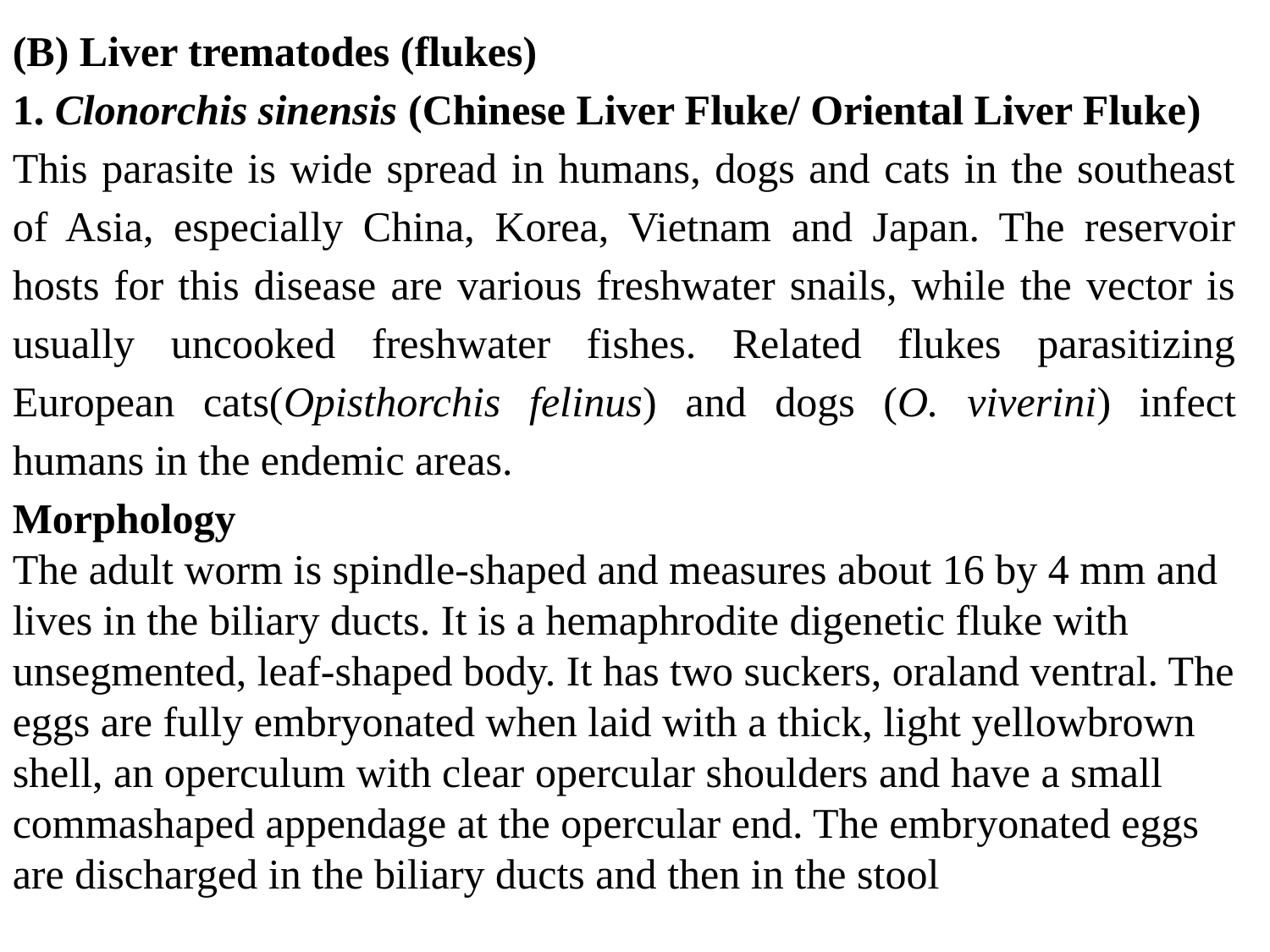

(B) Liver trematodes (flukes)
1. Clonorchis sinensis (Chinese Liver Fluke/ Oriental Liver Fluke)
This parasite is wide spread in humans, dogs and cats in the southeast of Asia, especially China, Korea, Vietnam and Japan. The reservoir hosts for this disease are various freshwater snails, while the vector is usually uncooked freshwater fishes. Related flukes parasitizing European cats(Opisthorchis felinus) and dogs (O. viverini) infect humans in the endemic areas.
Morphology
The adult worm is spindle-shaped and measures about 16 by 4 mm and lives in the biliary ducts. It is a hemaphrodite digenetic fluke with unsegmented, leaf-shaped body. It has two suckers, oraland ventral. The eggs are fully embryonated when laid with a thick, light yellowbrown shell, an operculum with clear opercular shoulders and have a small commashaped appendage at the opercular end. The embryonated eggs are discharged in the biliary ducts and then in the stool